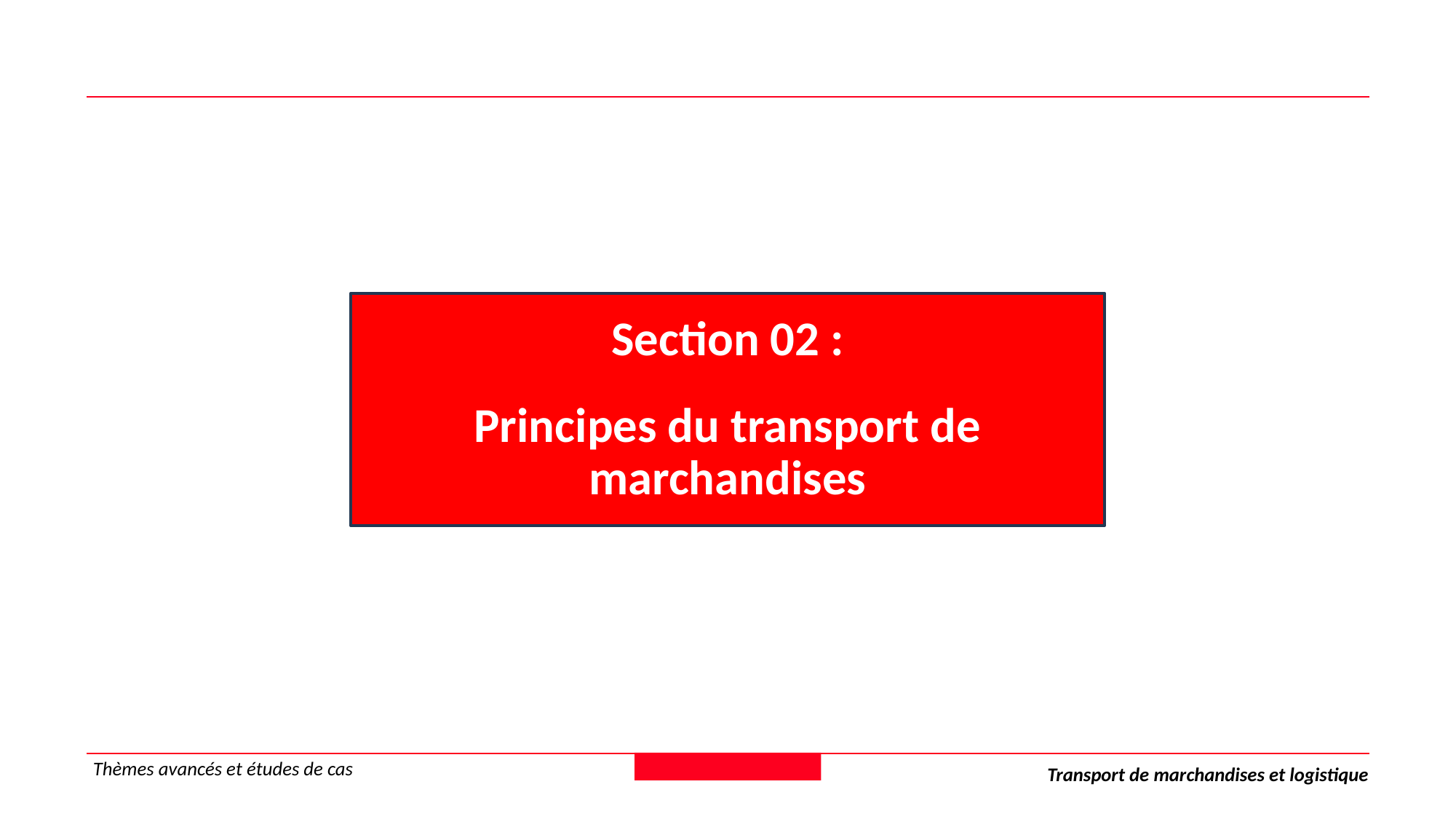

Section 02 :
Principes du transport de marchandises
Thèmes avancés et études de cas
Transport de marchandises et logistique